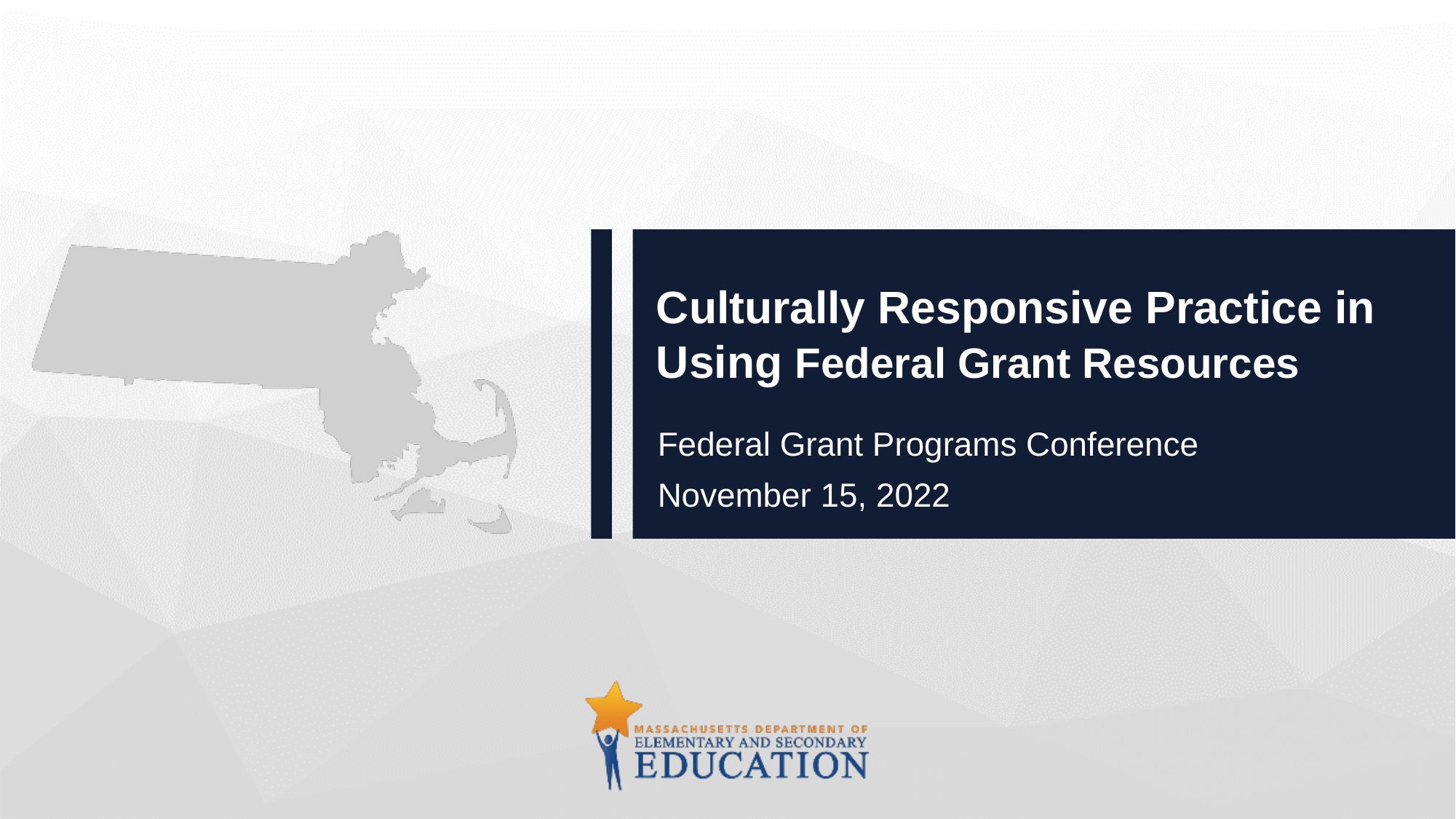

# Culturally Responsive Practice in
Using Federal Grant Resources
Federal Grant Programs Conference
November 15, 2022